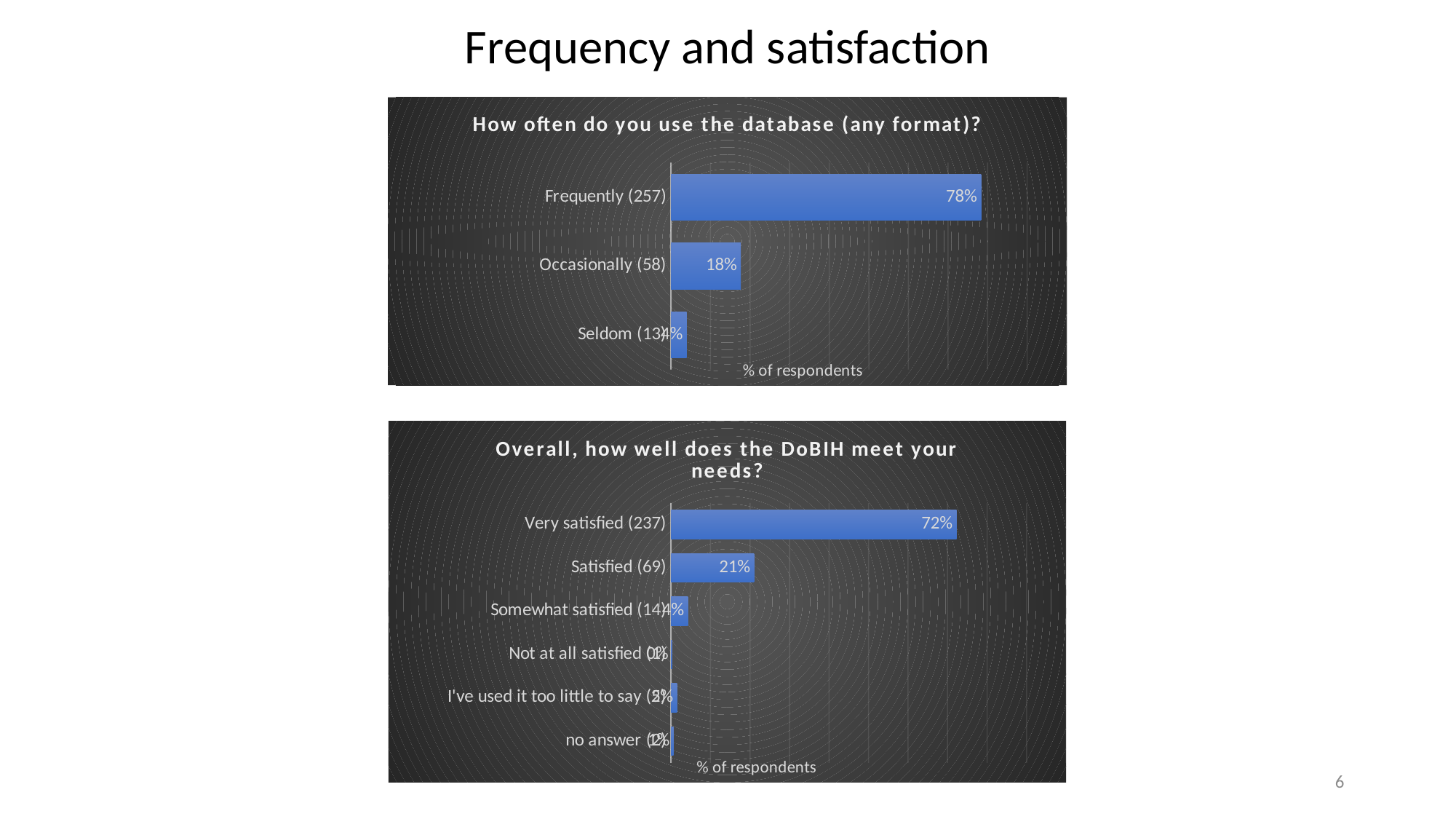

# Frequency and satisfaction

### Chart: How often do you use the database (any format)?

| Category | Column1 |
|---|---|
| Frequently (257) | 0.7835365853658537 |
| Occasionally (58) | 0.17682926829268295 |
| Seldom (13) | 0.039634146341463415 |

### Chart: Overall, how well does the DoBIH meet your needs?

| Category | Column1 |
|---|---|
| Very satisfied (237) | 0.7225609756097561 |
| Satisfied (69) | 0.21036585365853658 |
| Somewhat satisfied (14) | 0.042682926829268296 |
| Not at all satisfied (1) | 0.003048780487804878 |
| I've used it too little to say (5) | 0.01524390243902439 |
| no answer (2) | 0.006097560975609756 |
6